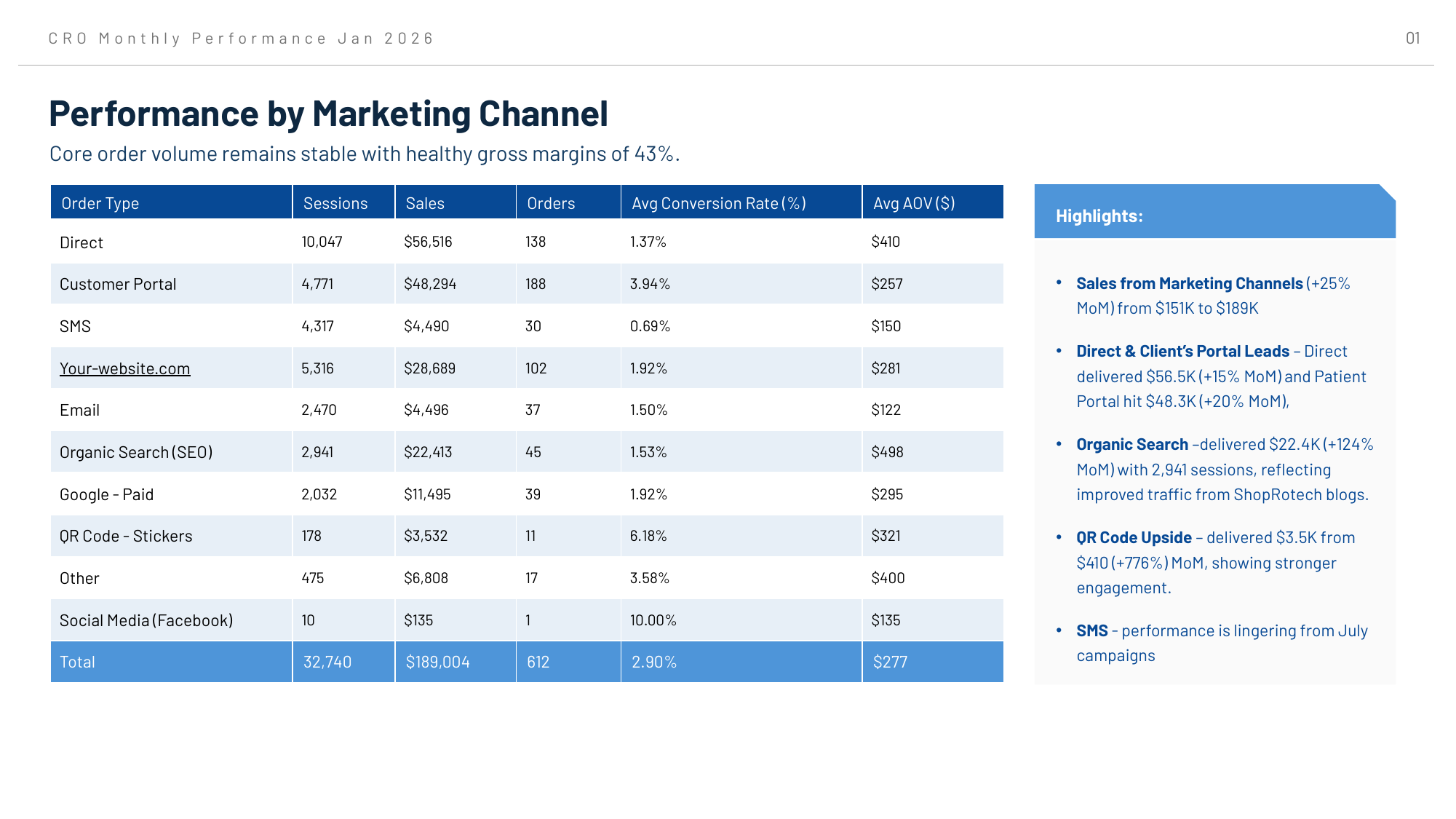

CRO Monthly Performance Jan 2026
01
Performance by Marketing Channel
Core order volume remains stable with healthy gross margins of 43%.
| Order Type | Sessions | Sales | Orders | Avg Conversion Rate (%) | Avg AOV ($) |
| --- | --- | --- | --- | --- | --- |
| Direct | 10,047 | $56,516 | 138 | 1.37% | $410 |
| Customer Portal | 4,771 | $48,294 | 188 | 3.94% | $257 |
| SMS | 4,317 | $4,490 | 30 | 0.69% | $150 |
| Your-website.com | 5,316 | $28,689 | 102 | 1.92% | $281 |
| Email | 2,470 | $4,496 | 37 | 1.50% | $122 |
| Organic Search (SEO) | 2,941 | $22,413 | 45 | 1.53% | $498 |
| Google - Paid | 2,032 | $11,495 | 39 | 1.92% | $295 |
| QR Code - Stickers | 178 | $3,532 | 11 | 6.18% | $321 |
| Other | 475 | $6,808 | 17 | 3.58% | $400 |
| Social Media (Facebook) | 10 | $135 | 1 | 10.00% | $135 |
| Total | 32,740 | $189,004 | 612 | 2.90% | $277 |
Highlights:
Sales from Marketing Channels (+25% MoM) from $151K to $189K
Direct & Client’s Portal Leads – Direct delivered $56.5K (+15% MoM) and Patient Portal hit $48.3K (+20% MoM),
Organic Search –delivered $22.4K (+124% MoM) with 2,941 sessions, reflecting improved traffic from ShopRotech blogs.
QR Code Upside – delivered $3.5K from $410 (+776%) MoM, showing stronger engagement.
SMS - performance is lingering from July campaigns